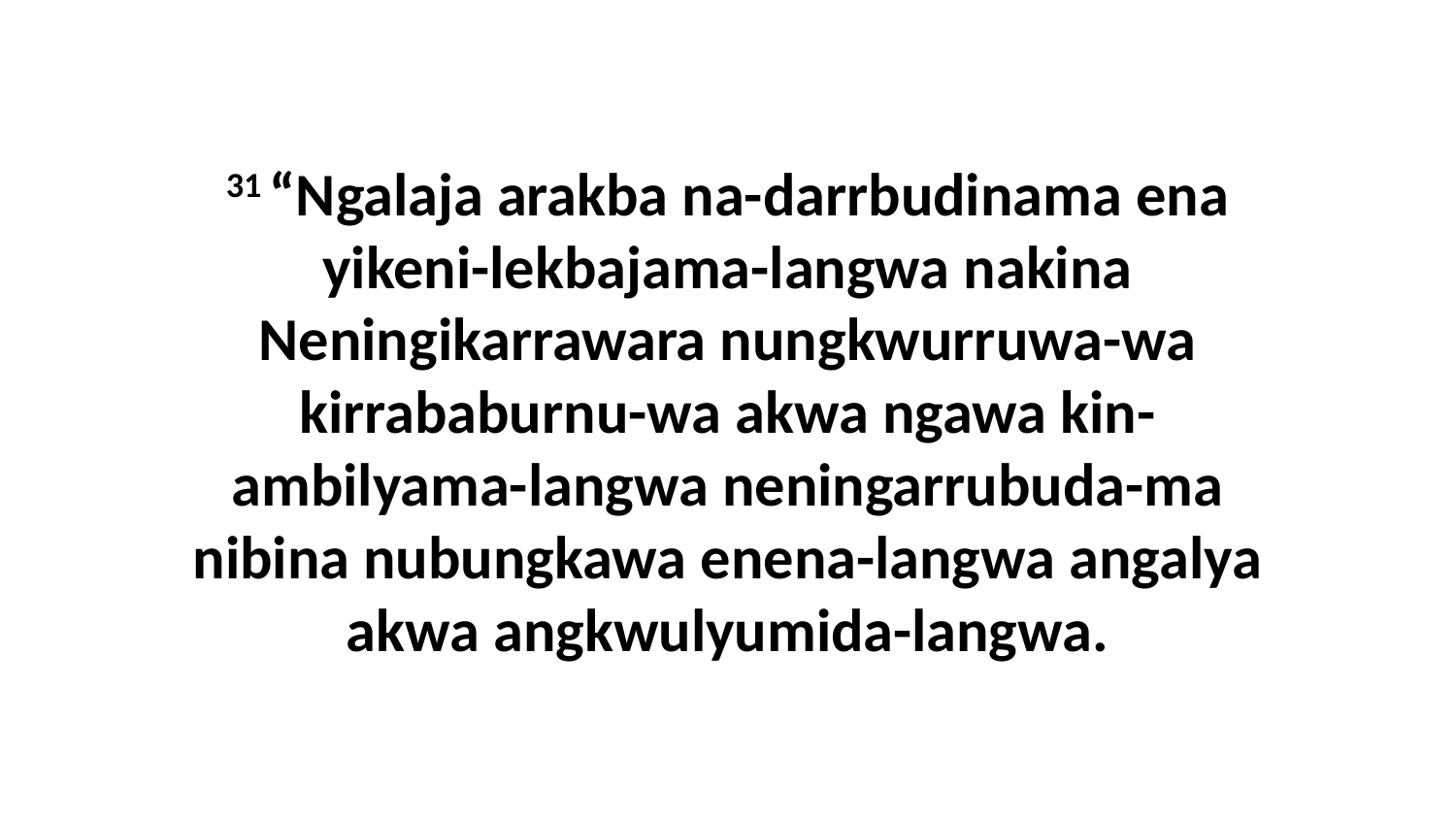

31 “Ngalaja arakba na-darrbudinama ena yikeni-lekbajama-langwa nakina Neningikarrawara nungkwurruwa-wa kirrababurnu-wa akwa ngawa kin-ambilyama-langwa neningarrubuda-ma nibina nubungkawa enena-langwa angalya akwa angkwulyumida-langwa.